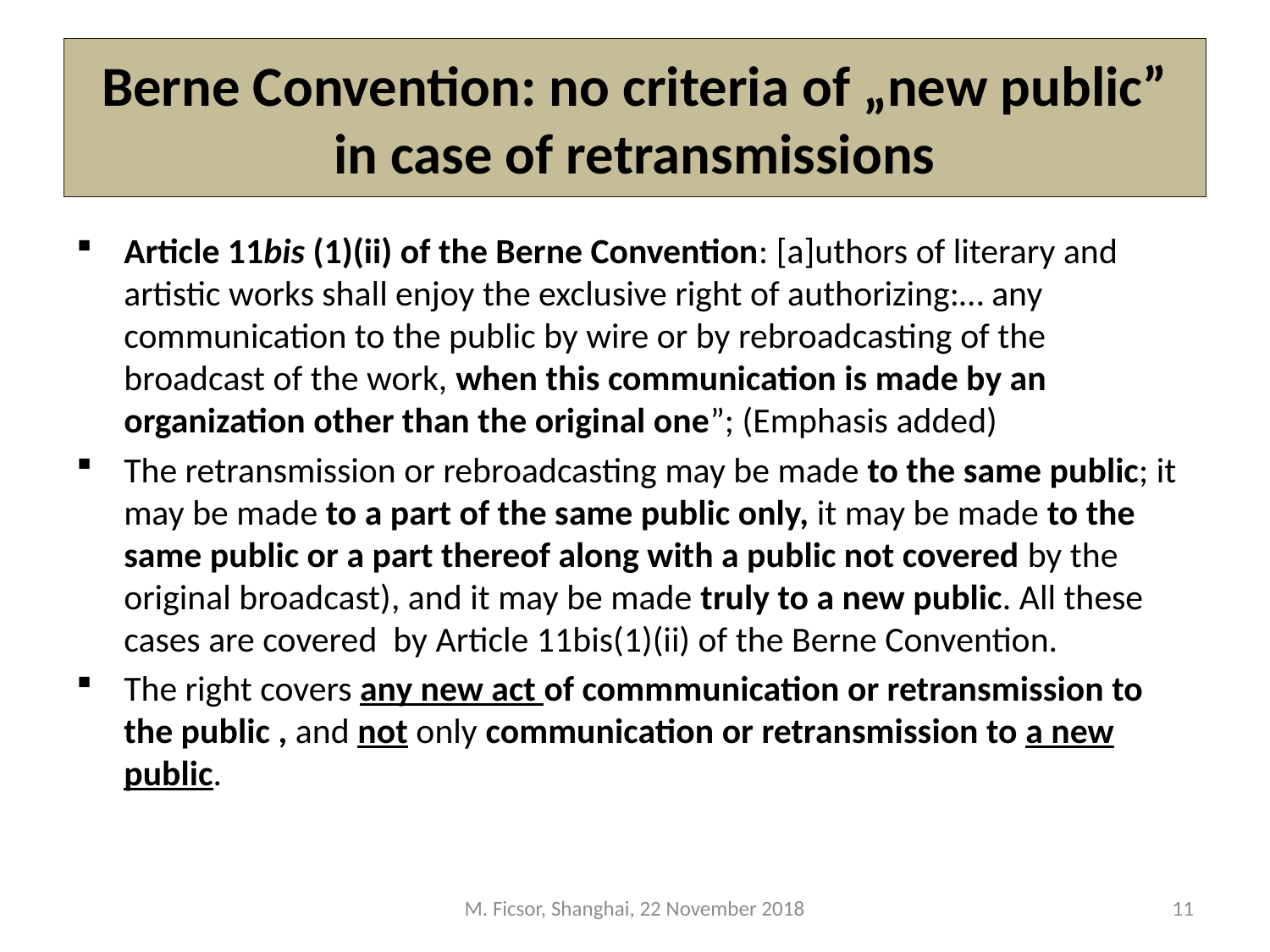

# Berne Convention: no criteria of „new public” in case of retransmissions
Article 11bis (1)(ii) of the Berne Convention: [a]uthors of literary and artistic works shall enjoy the exclusive right of authorizing:… any communication to the public by wire or by rebroadcasting of the broadcast of the work, when this communication is made by an organization other than the original one”; (Emphasis added)
The retransmission or rebroadcasting may be made to the same public; it may be made to a part of the same public only, it may be made to the same public or a part thereof along with a public not covered by the original broadcast), and it may be made truly to a new public. All these cases are covered  by Article 11bis(1)(ii) of the Berne Convention.
The right covers any new act of commmunication or retransmission to the public , and not only communication or retransmission to a new public.
M. Ficsor, Shanghai, 22 November 2018
11